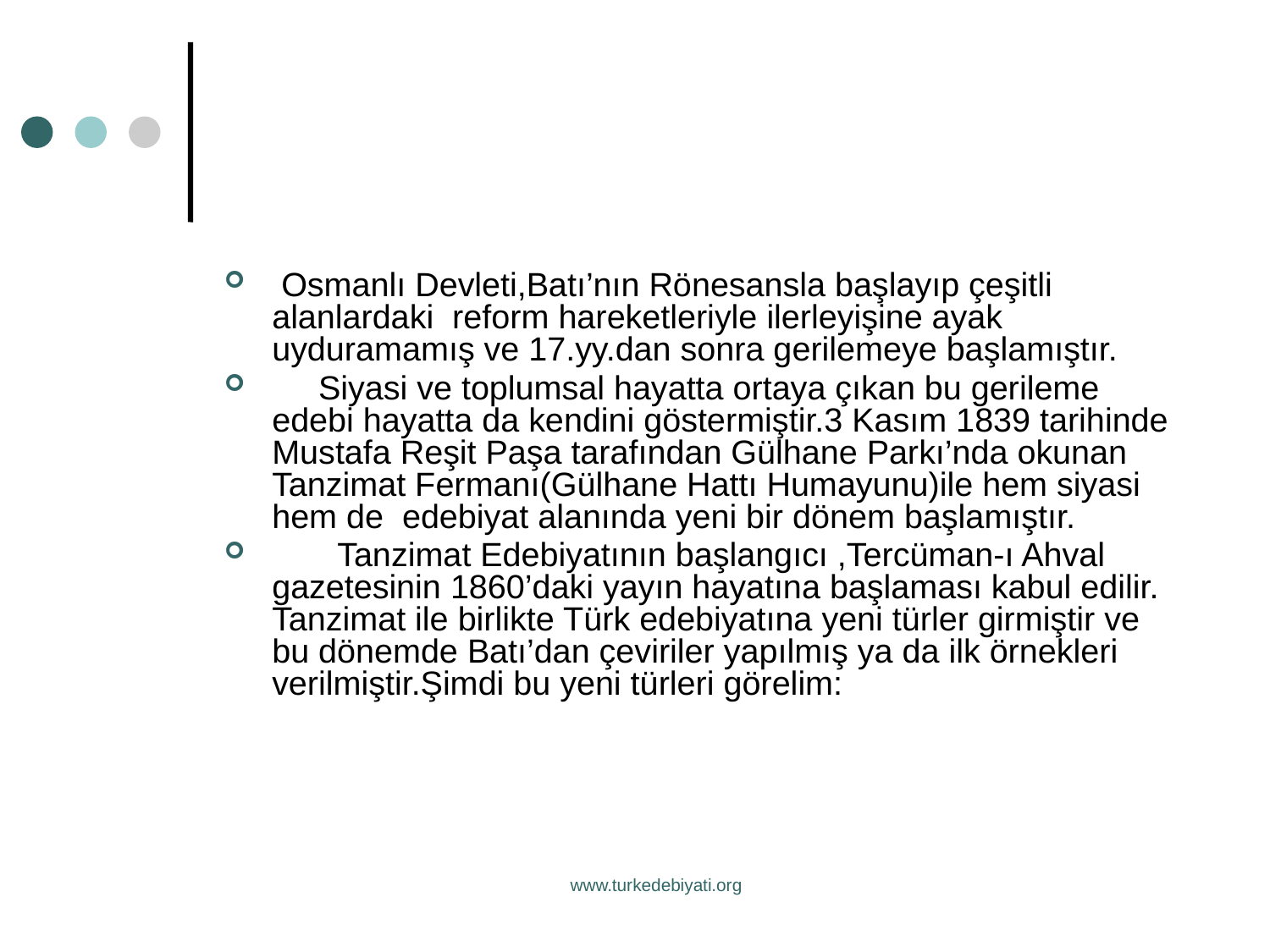

Osmanlı Devleti,Batı’nın Rönesansla başlayıp çeşitli alanlardaki  reform hareketleriyle ilerleyişine ayak uyduramamış ve 17.yy.dan sonra gerilemeye başlamıştır.
     Siyasi ve toplumsal hayatta ortaya çıkan bu gerileme edebi hayatta da kendini göstermiştir.3 Kasım 1839 tarihinde Mustafa Reşit Paşa tarafından Gülhane Parkı’nda okunan Tanzimat Fermanı(Gülhane Hattı Humayunu)ile hem siyasi hem de  edebiyat alanında yeni bir dönem başlamıştır.
       Tanzimat Edebiyatının başlangıcı ,Tercüman-ı Ahval gazetesinin 1860’daki yayın hayatına başlaması kabul edilir. Tanzimat ile birlikte Türk edebiyatına yeni türler girmiştir ve bu dönemde Batı’dan çeviriler yapılmış ya da ilk örnekleri verilmiştir.Şimdi bu yeni türleri görelim:
www.turkedebiyati.org